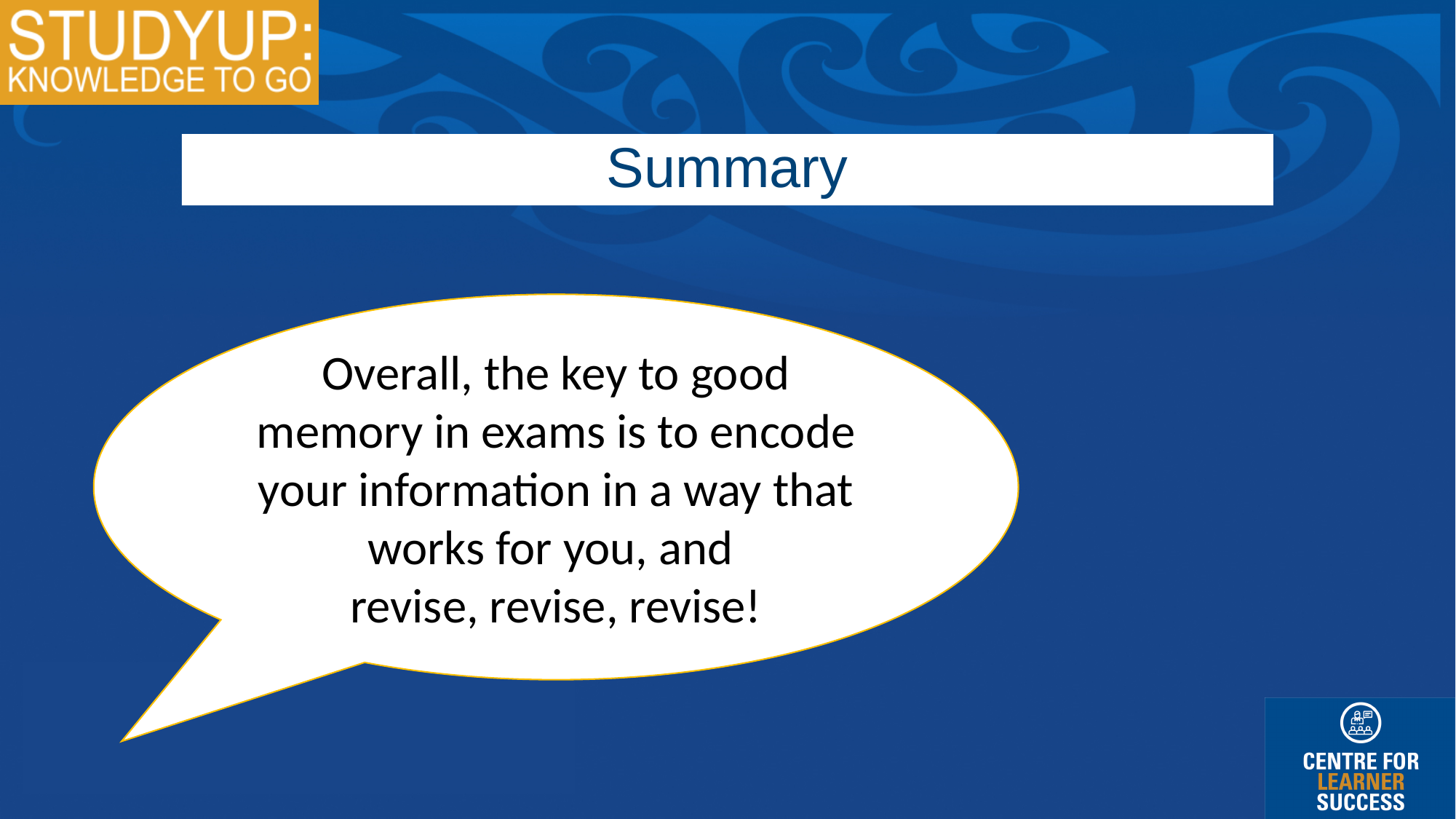

Summary
Overall, the key to good memory in exams is to encode your information in a way that works for you, and
revise, revise, revise!